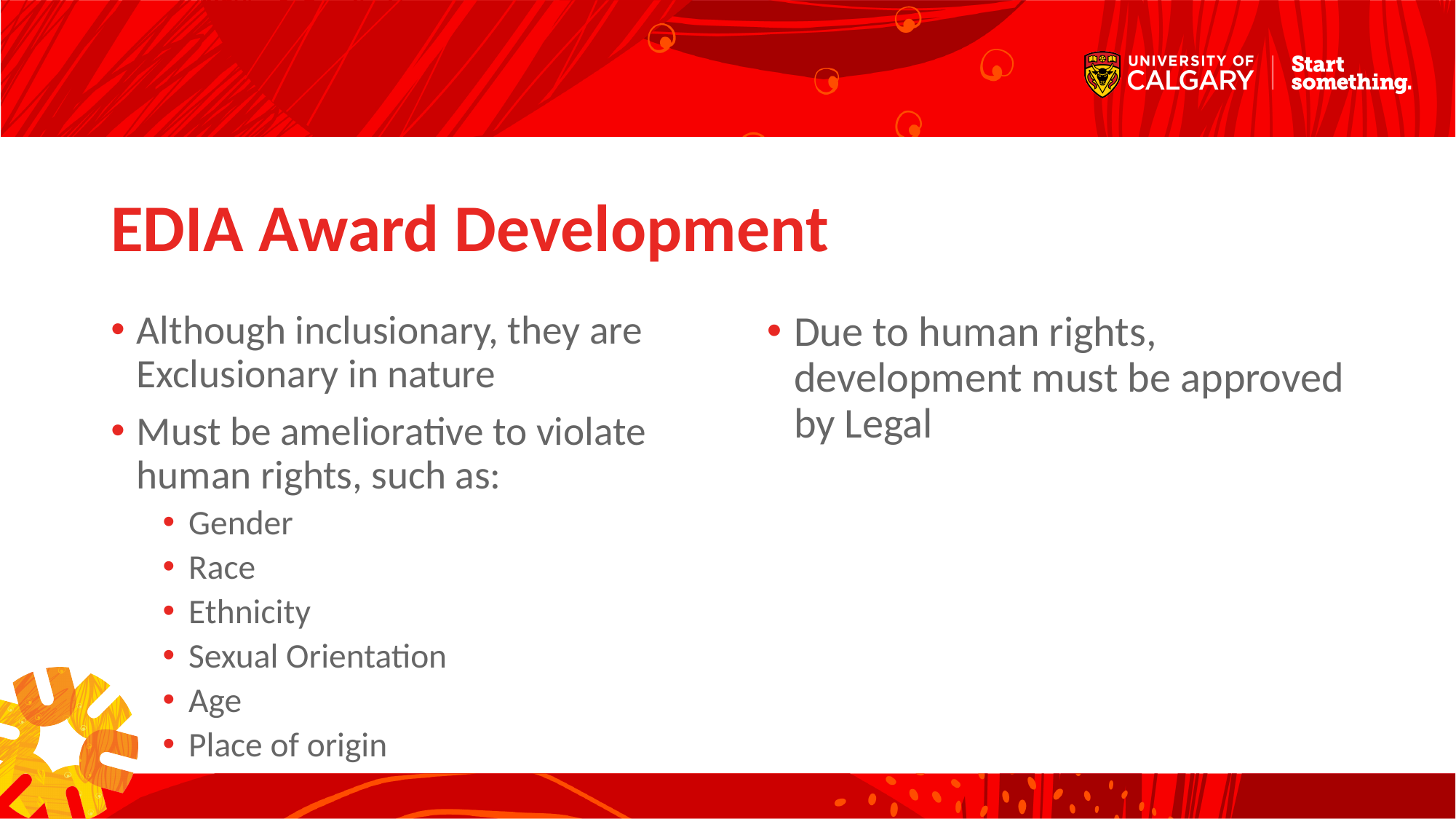

# EDIA Award Development
Although inclusionary, they are Exclusionary in nature
Must be ameliorative to violate human rights, such as:
Gender
Race
Ethnicity
Sexual Orientation
Age
Place of origin

Due to human rights, development must be approved by Legal